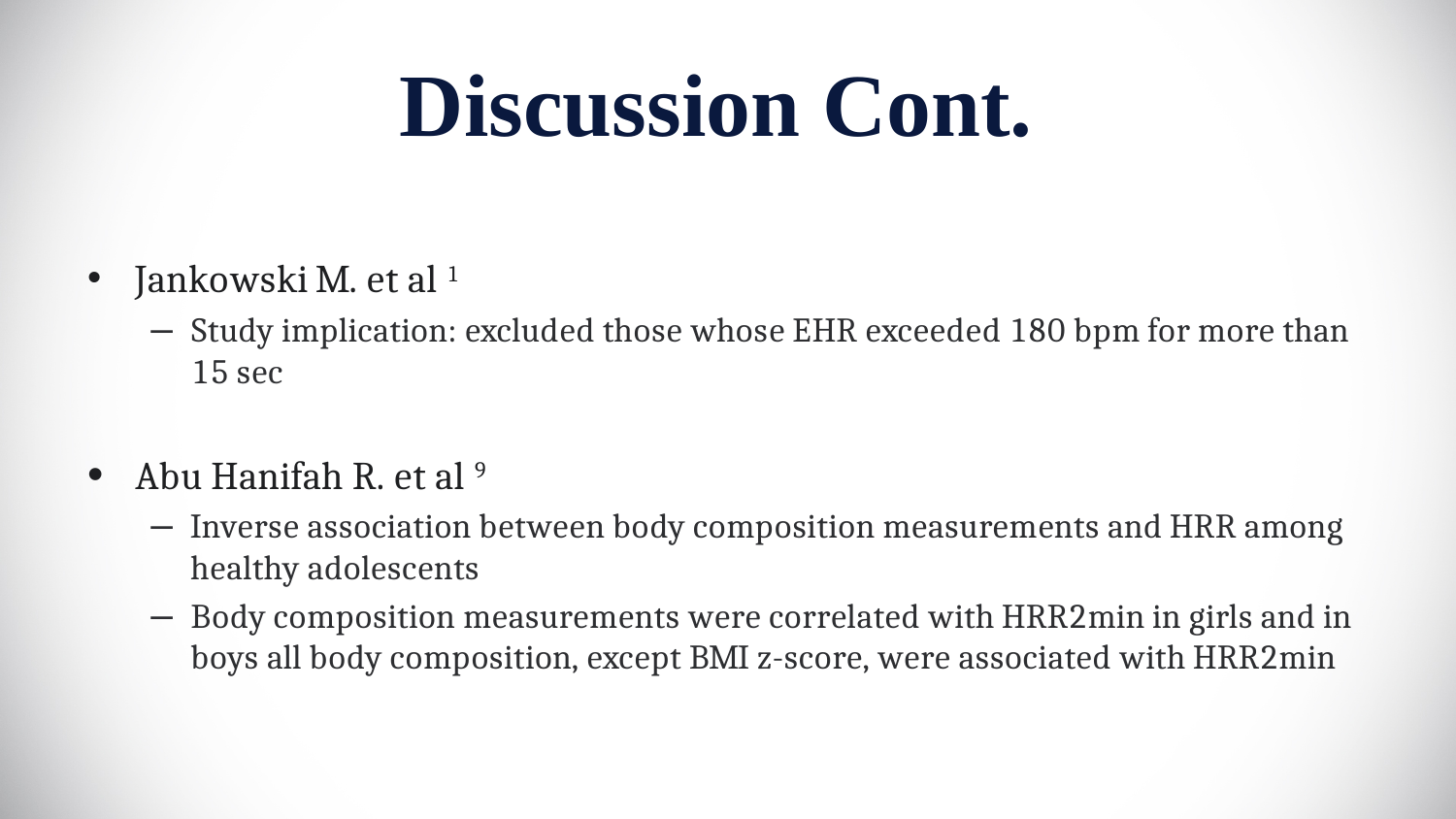

# Discussion Cont.

Jankowski M. et al 1
Study implication: excluded those whose EHR exceeded 180 bpm for more than 15 sec

Abu Hanifah R. et al 9
Inverse association between body composition measurements and HRR among healthy adolescents
Body composition measurements were correlated with HRR2min in girls and in boys all body composition, except BMI z-score, were associated with HRR2min